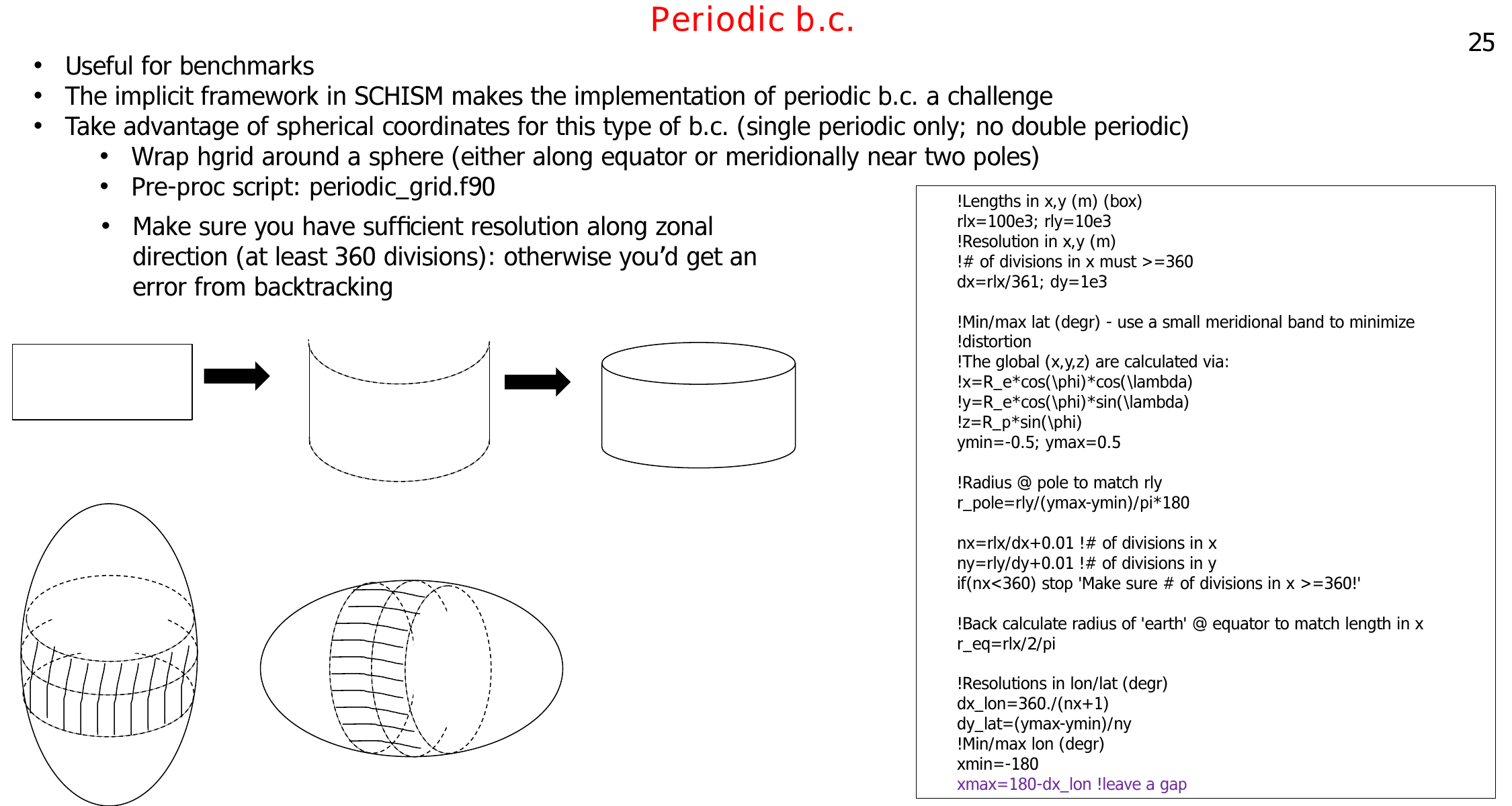

# Periodic b.c.
25
Useful for benchmarks
The implicit framework in SCHISM makes the implementation of periodic b.c. a challenge
Take advantage of spherical coordinates for this type of b.c. (single periodic only; no double periodic)
Wrap hgrid around a sphere (either along equator or meridionally near two poles)
Pre-proc script: periodic_grid.f90
      !Lengths in x,y (m) (box)
      rlx=100e3; rly=10e3
      !Resolution in x,y (m)
      !# of divisions in x must >=360
      dx=rlx/361; dy=1e3

      !Min/max lat (degr) - use a small meridional band to minimize
      !distortion
      !The global (x,y,z) are calculated via:
      !x=R_e*cos(\phi)*cos(\lambda)
      !y=R_e*cos(\phi)*sin(\lambda)
      !z=R_p*sin(\phi)
      ymin=-0.5; ymax=0.5

      !Radius @ pole to match rly
      r_pole=rly/(ymax-ymin)/pi*180

      nx=rlx/dx+0.01 !# of divisions in x
      ny=rly/dy+0.01 !# of divisions in y
      if(nx<360) stop 'Make sure # of divisions in x >=360!'

      !Back calculate radius of 'earth' @ equator to match length in x
      r_eq=rlx/2/pi

      !Resolutions in lon/lat (degr)
      dx_lon=360./(nx+1)
      dy_lat=(ymax-ymin)/ny
      !Min/max lon (degr)
      xmin=-180
      xmax=180-dx_lon !leave a gap
Make sure you have sufficient resolution along zonal direction (at least 360 divisions): otherwise you’d get an error from backtracking